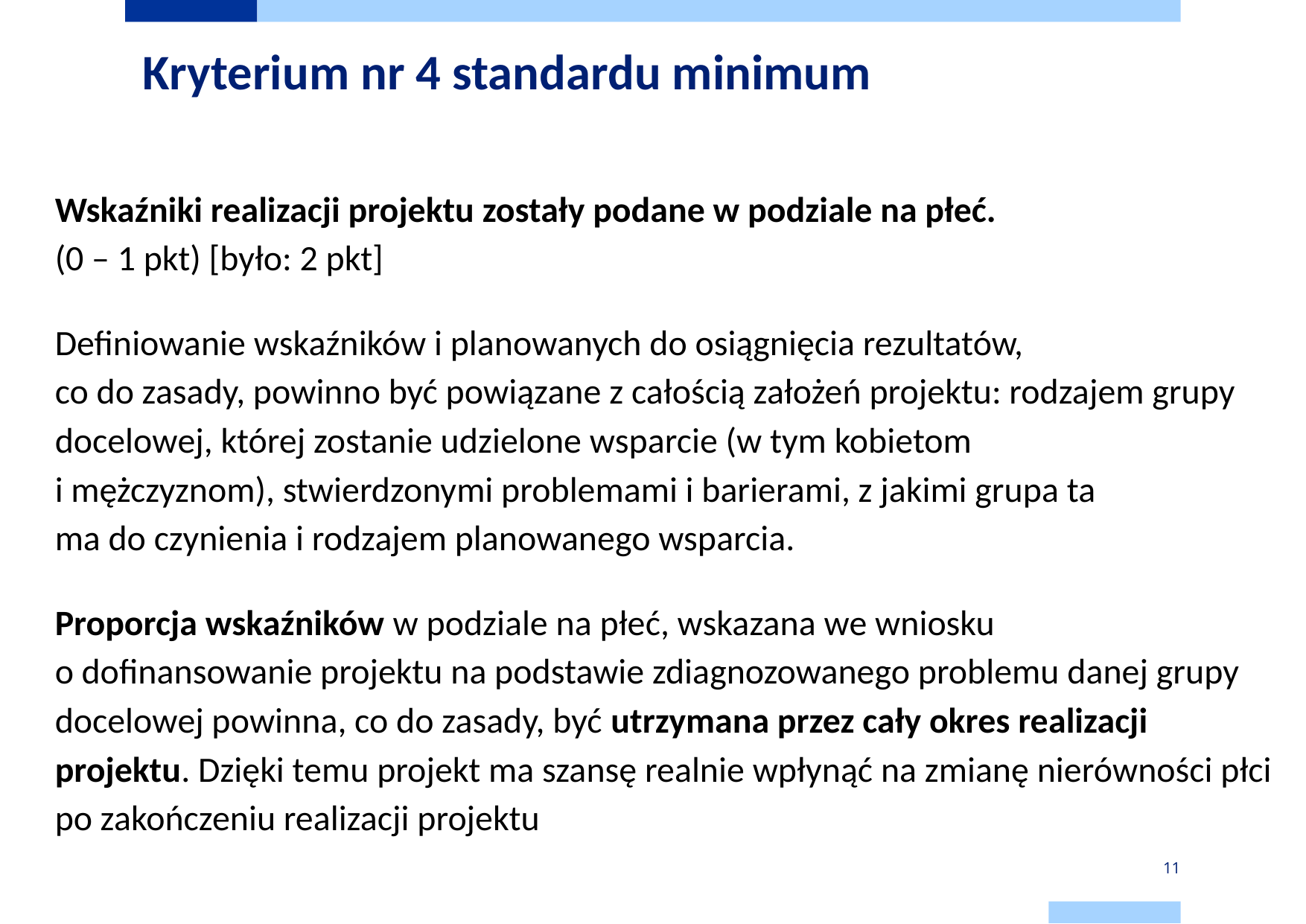

# Kryterium nr 4 standardu minimum
Wskaźniki realizacji projektu zostały podane w podziale na płeć.
(0 – 1 pkt) [było: 2 pkt]
Definiowanie wskaźników i planowanych do osiągnięcia rezultatów,
co do zasady, powinno być powiązane z całością założeń projektu: rodzajem grupy docelowej, której zostanie udzielone wsparcie (w tym kobietom
i mężczyznom), stwierdzonymi problemami i barierami, z jakimi grupa ta
ma do czynienia i rodzajem planowanego wsparcia.
Proporcja wskaźników w podziale na płeć, wskazana we wniosku
o dofinansowanie projektu na podstawie zdiagnozowanego problemu danej grupy docelowej powinna, co do zasady, być utrzymana przez cały okres realizacji projektu. Dzięki temu projekt ma szansę realnie wpłynąć na zmianę nierówności płci po zakończeniu realizacji projektu
11